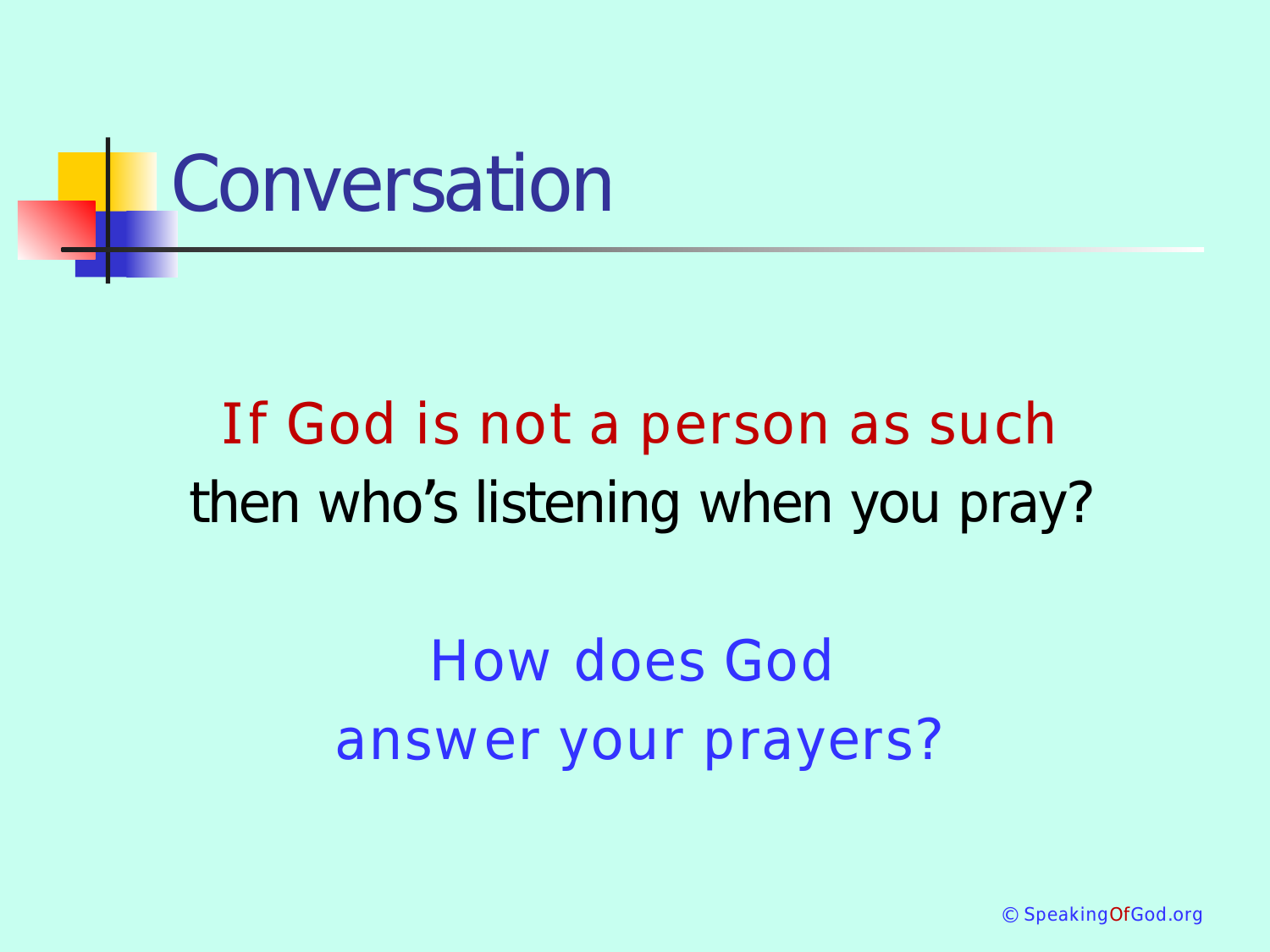

# Conversation
If God is not a person as such
then who’s listening when you pray?

How does God
answer your prayers?

© SpeakingOfGod.org